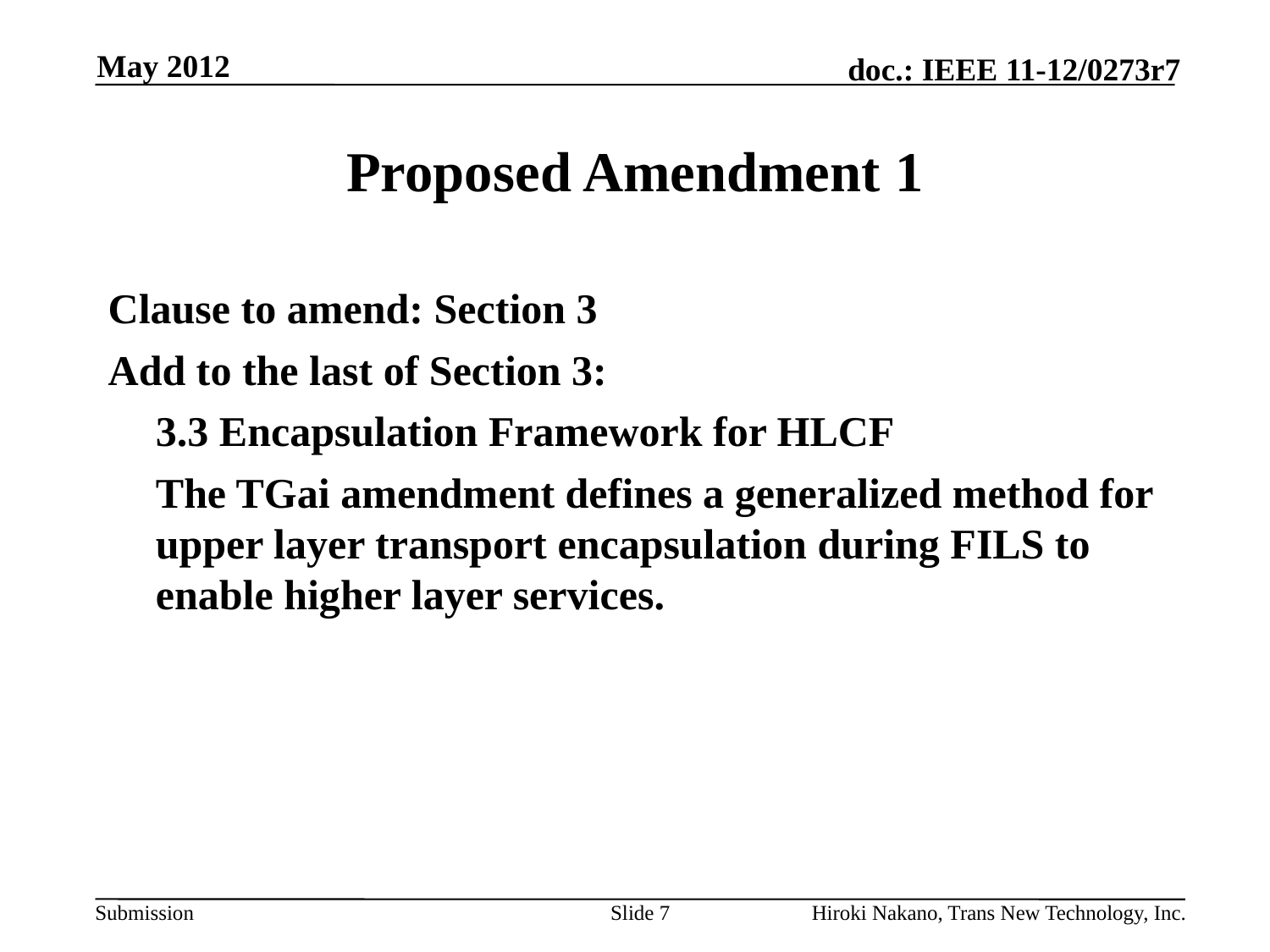

May 2012
# Proposed Amendment 1
Clause to amend: Section 3
Add to the last of Section 3:
	3.3 Encapsulation Framework for HLCF
	The TGai amendment defines a generalized method for upper layer transport encapsulation during FILS to enable higher layer services.

Slide 7
Hiroki Nakano, Trans New Technology, Inc.